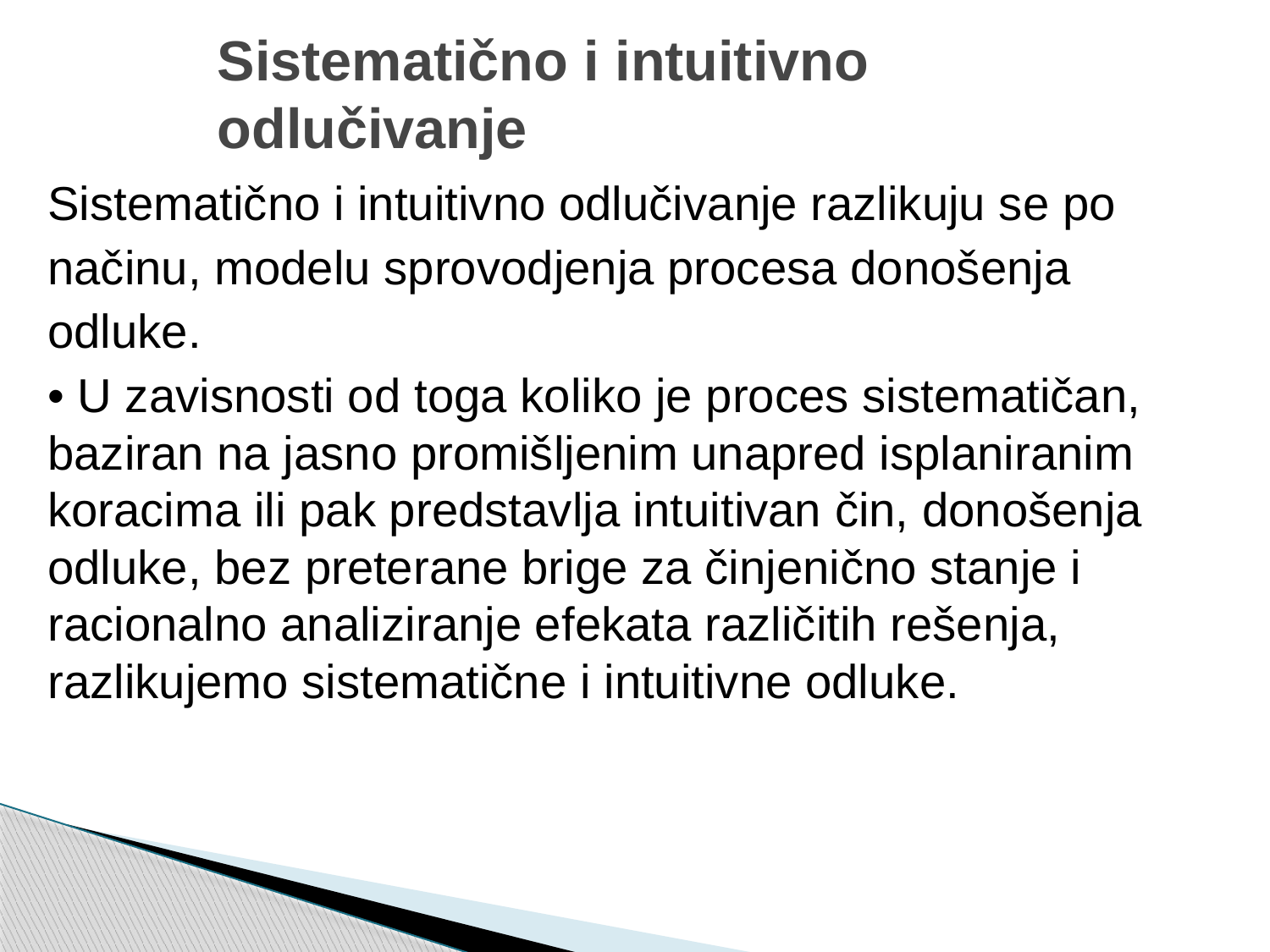

# Sistematično i intuitivno odlučivanje
Sistematično i intuitivno odlučivanje razlikuju se po
načinu, modelu sprovodjenja procesa donošenja
odluke.
• U zavisnosti od toga koliko je proces sistematičan, baziran na jasno promišljenim unapred isplaniranim koracima ili pak predstavlja intuitivan čin, donošenja odluke, bez preterane brige za činjenično stanje i racionalno analiziranje efekata različitih rešenja, razlikujemo sistematične i intuitivne odluke.